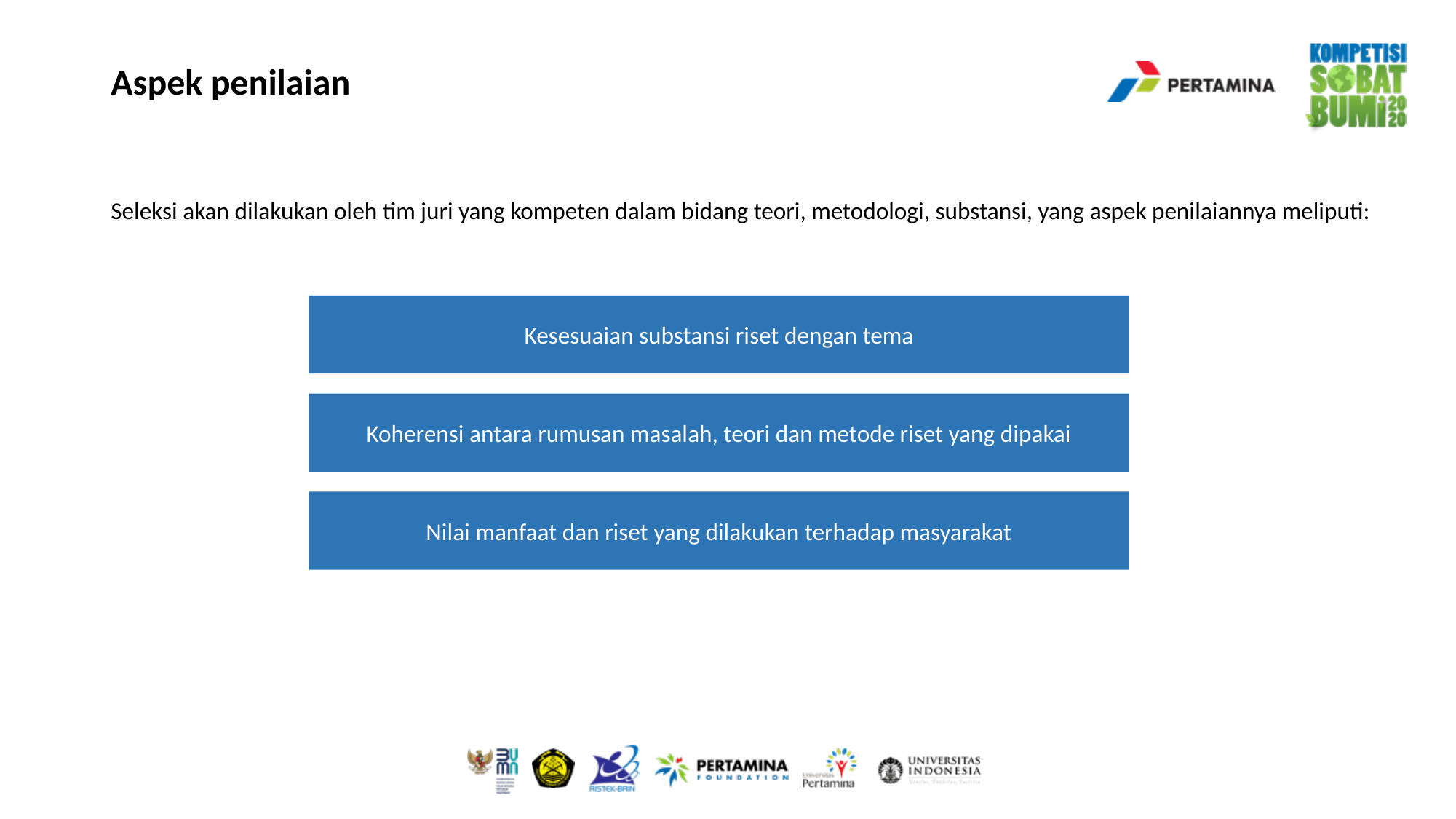

# Aspek penilaian
Seleksi akan dilakukan oleh tim juri yang kompeten dalam bidang teori, metodologi, substansi, yang aspek penilaiannya meliputi:
Kesesuaian substansi riset dengan tema
Koherensi antara rumusan masalah, teori dan metode riset yang dipakai
Nilai manfaat dan riset yang dilakukan terhadap masyarakat